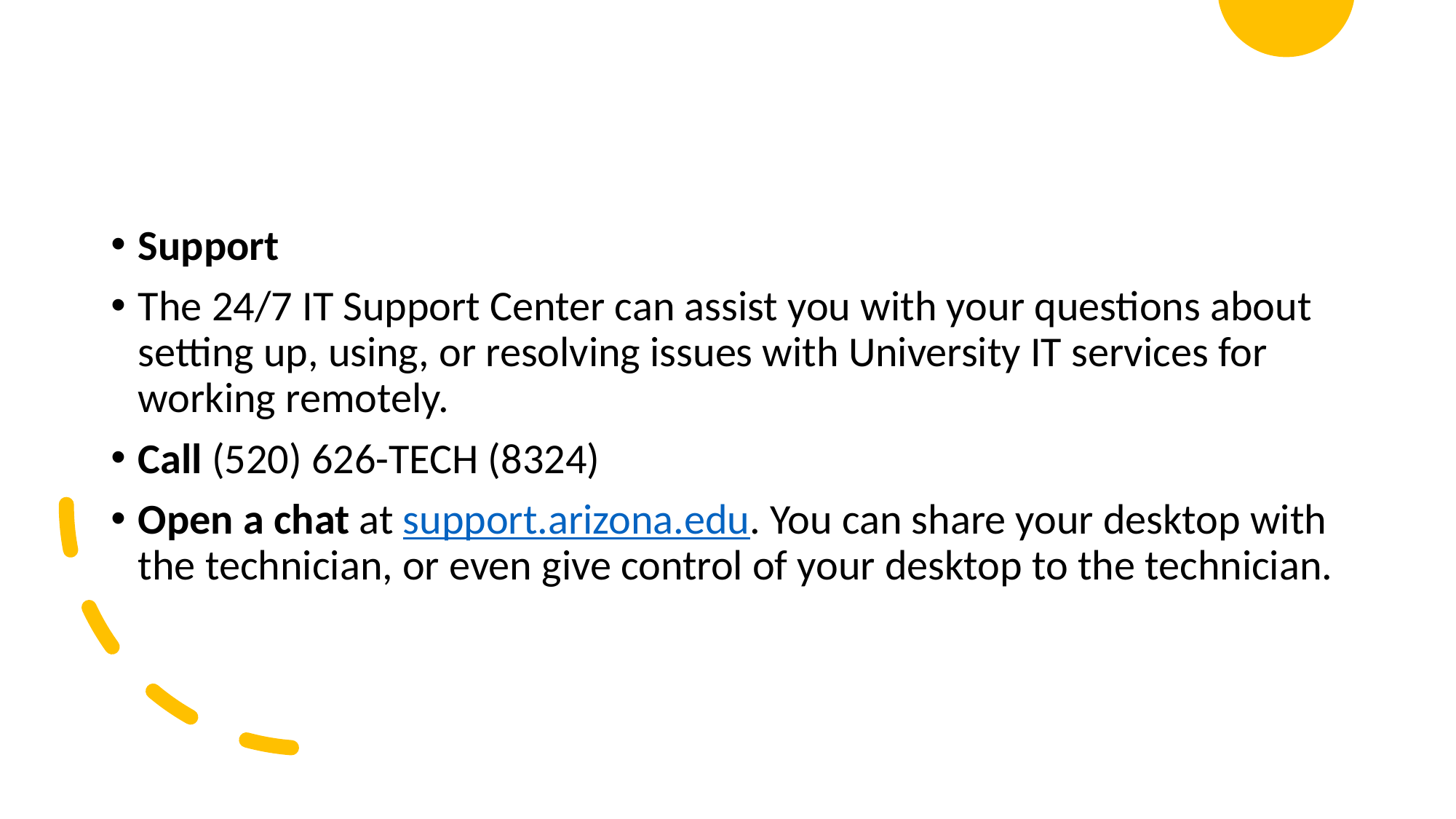

Support
The 24/7 IT Support Center can assist you with your questions about setting up, using, or resolving issues with University IT services for working remotely.
Call (520) 626-TECH (8324)
Open a chat at support.arizona.edu. You can share your desktop with the technician, or even give control of your desktop to the technician.